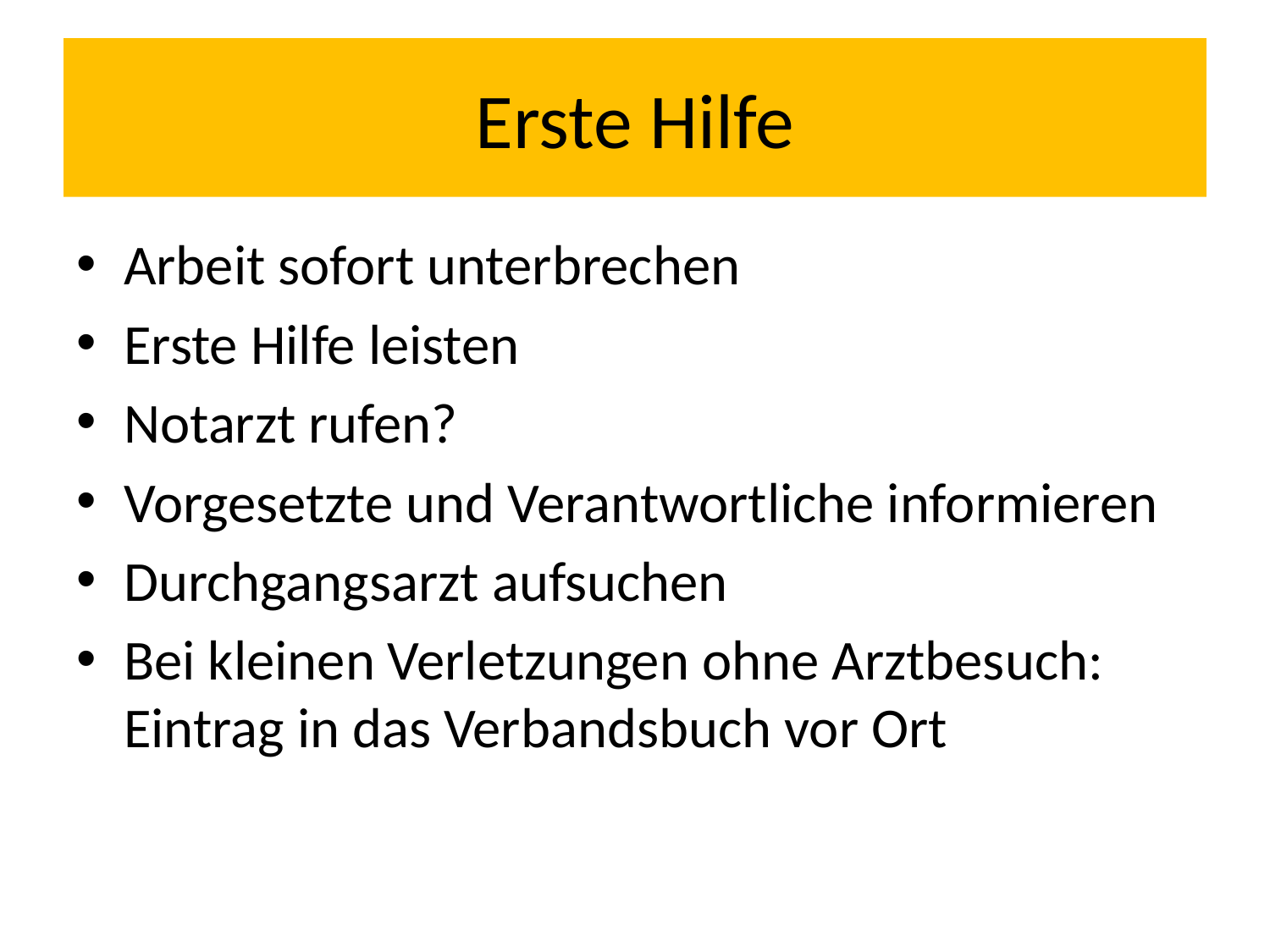

# Erste Hilfe
Arbeit sofort unterbrechen
Erste Hilfe leisten
Notarzt rufen?
Vorgesetzte und Verantwortliche informieren
Durchgangsarzt aufsuchen
Bei kleinen Verletzungen ohne Arztbesuch:
Eintrag in das Verbandsbuch vor Ort